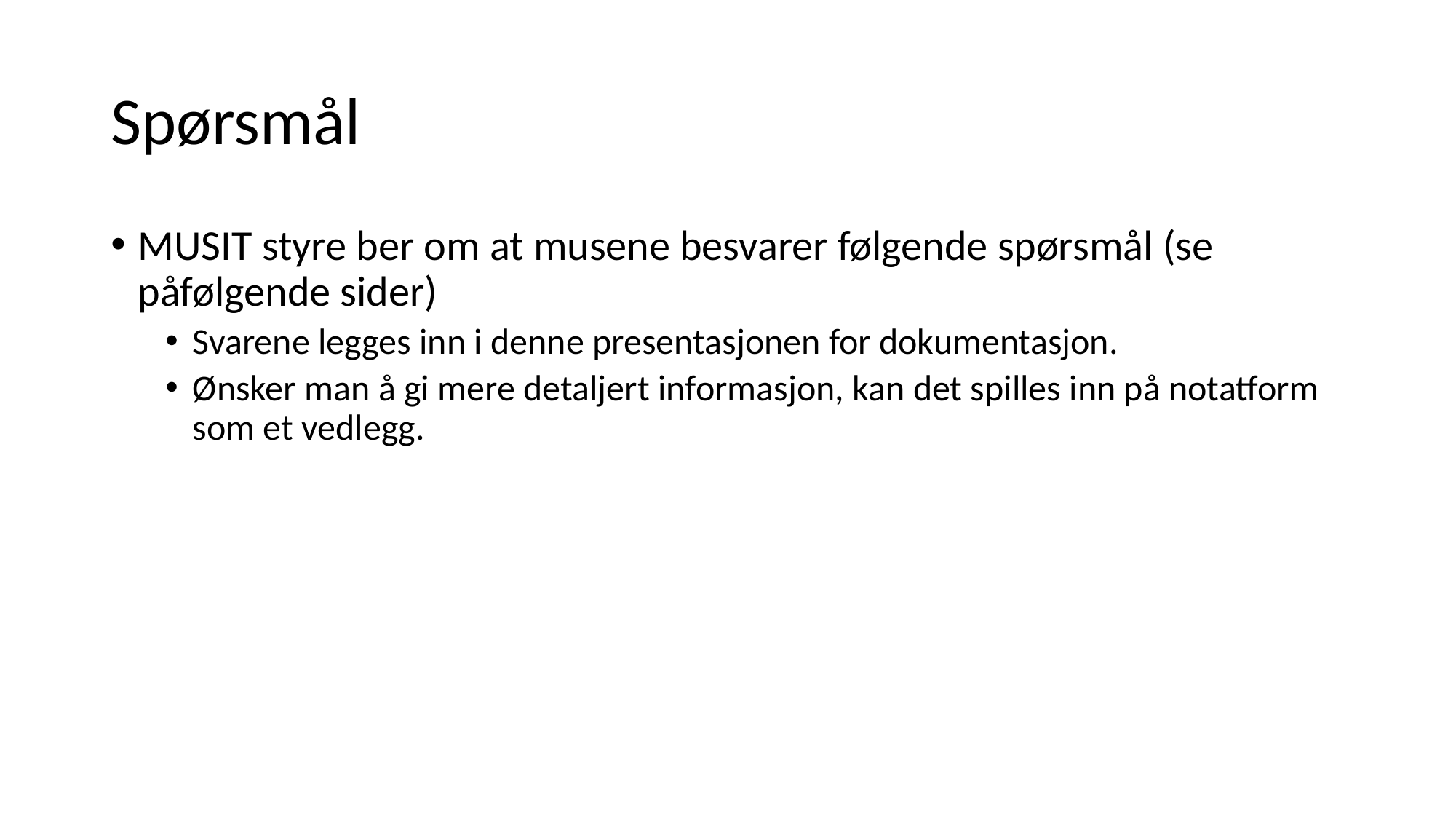

# Spørsmål
MUSIT styre ber om at musene besvarer følgende spørsmål (se påfølgende sider)
Svarene legges inn i denne presentasjonen for dokumentasjon.
Ønsker man å gi mere detaljert informasjon, kan det spilles inn på notatform som et vedlegg.